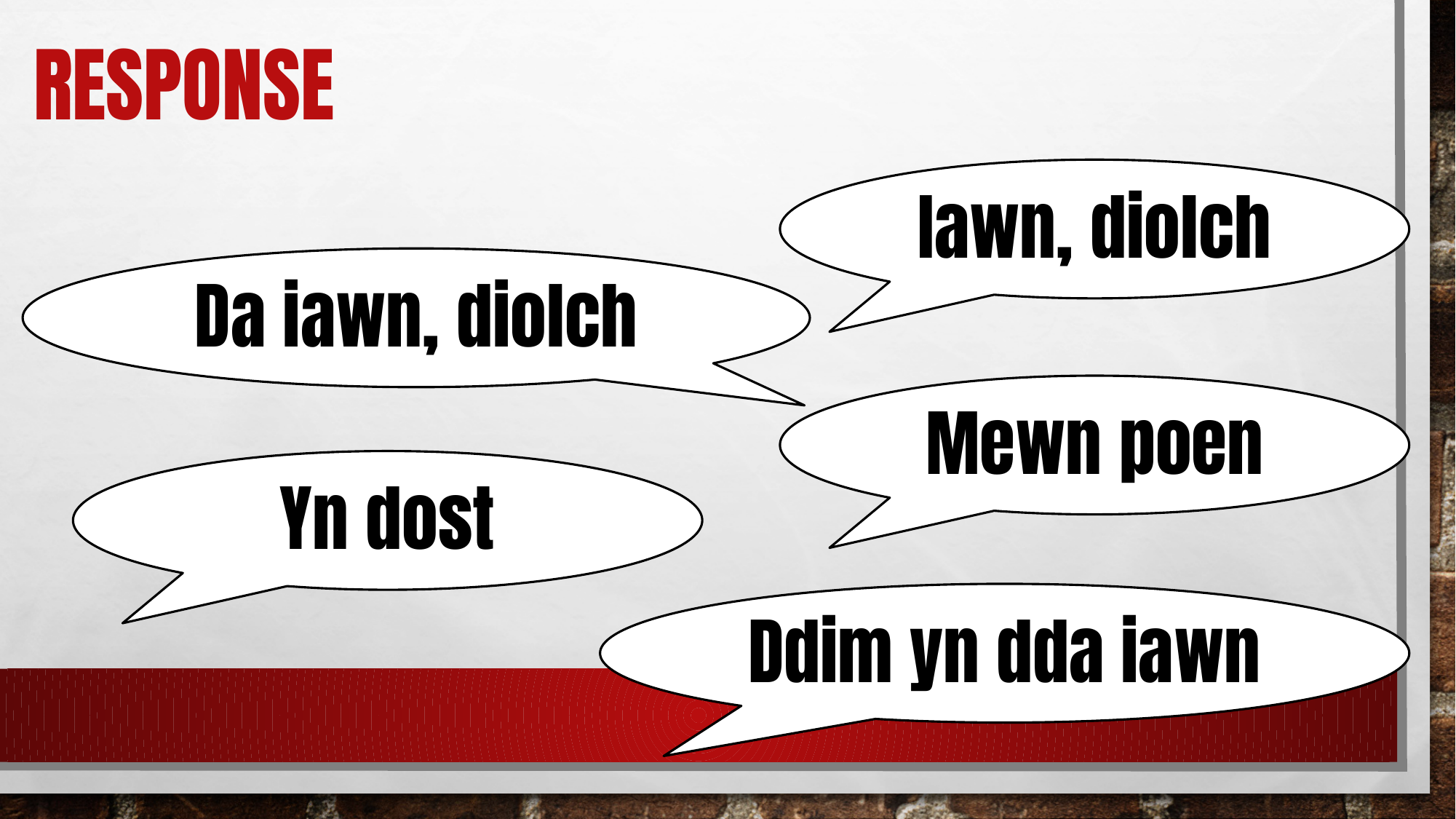

# rESPONSE
Iawn, diolch
Da iawn, diolch
Mewn poen
Yn dost
Ddim yn dda iawn